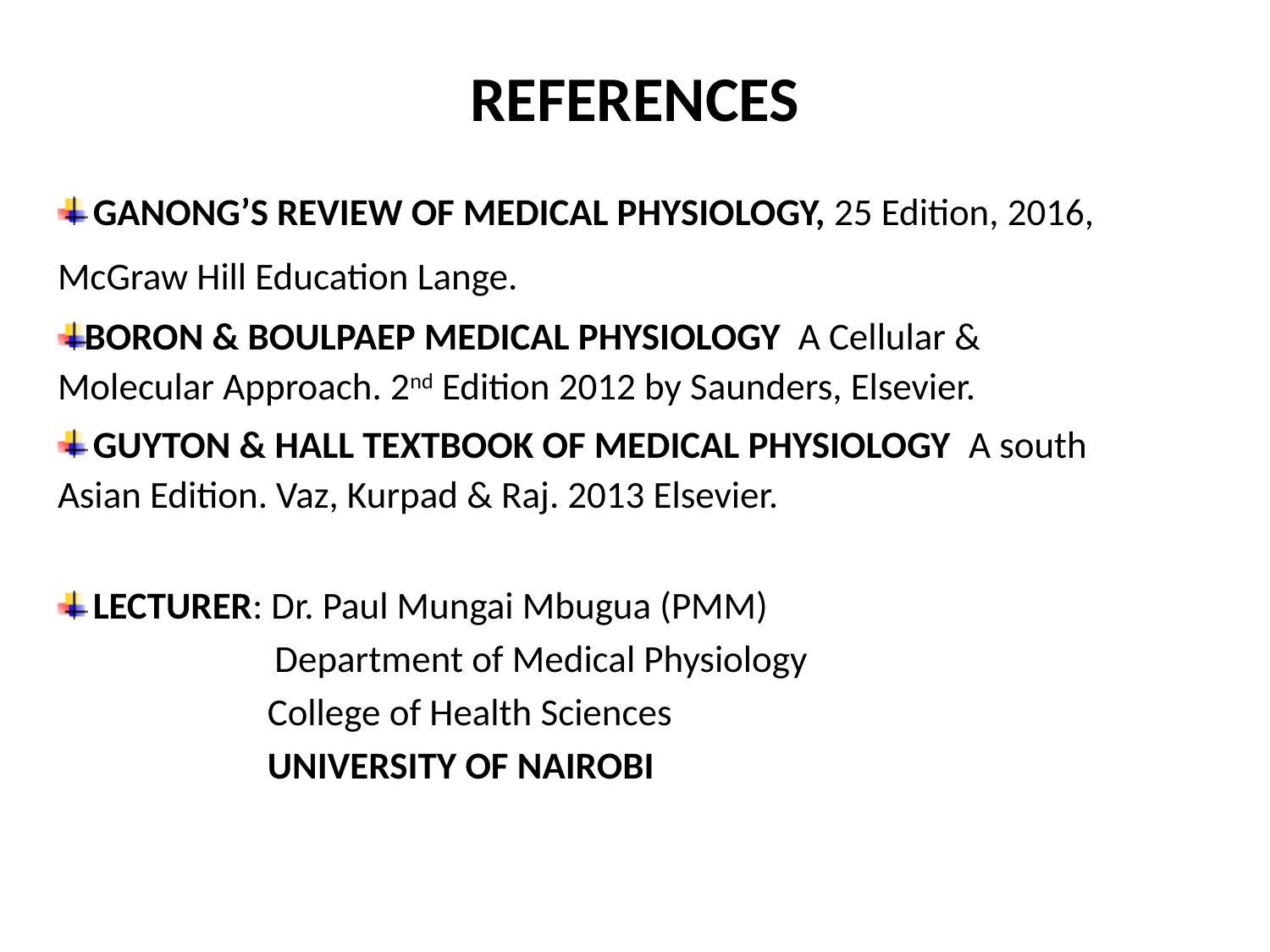

# REFERENCES
 GANONG’S REVIEW OF MEDICAL PHYSIOLOGY, 25 Edition, 2016, 	McGraw Hill Education Lange.
BORON & BOULPAEP MEDICAL PHYSIOLOGY  A Cellular & 	Molecular Approach. 2nd Edition 2012 by Saunders, Elsevier.
 GUYTON & HALL TEXTBOOK OF MEDICAL PHYSIOLOGY  A south 	Asian Edition. Vaz, Kurpad & Raj. 2013 Elsevier.

 LECTURER: Dr. Paul Mungai Mbugua (PMM)
                         Department of Medical Physiology
	           College of Health Sciences
	           UNIVERSITY OF NAIROBI